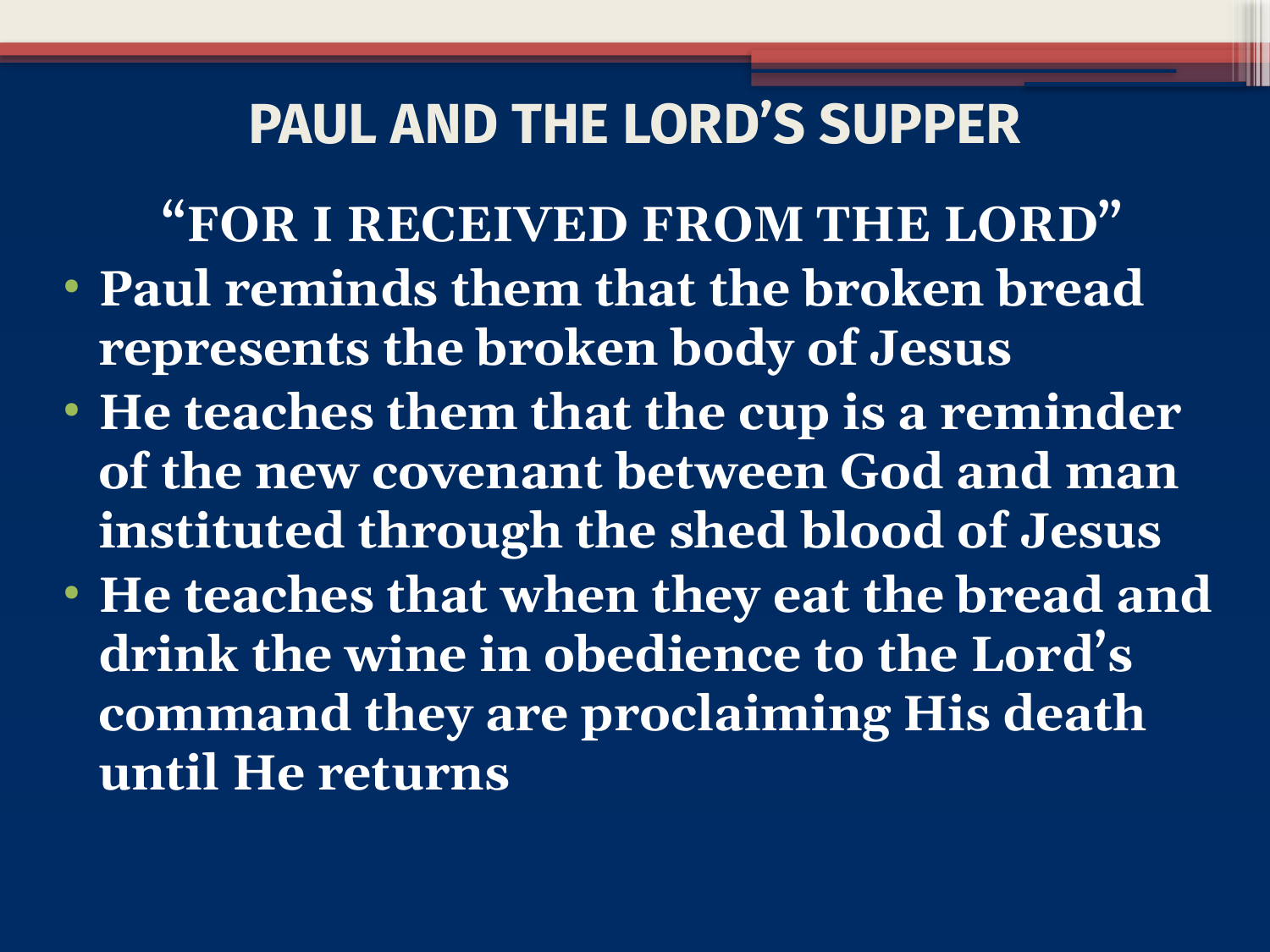

# PAUL AND THE LORD’S SUPPER
“FOR I RECEIVED FROM THE LORD”
Paul reminds them that the broken bread represents the broken body of Jesus
He teaches them that the cup is a reminder of the new covenant between God and man instituted through the shed blood of Jesus
He teaches that when they eat the bread and drink the wine in obedience to the Lord’s command they are proclaiming His death until He returns